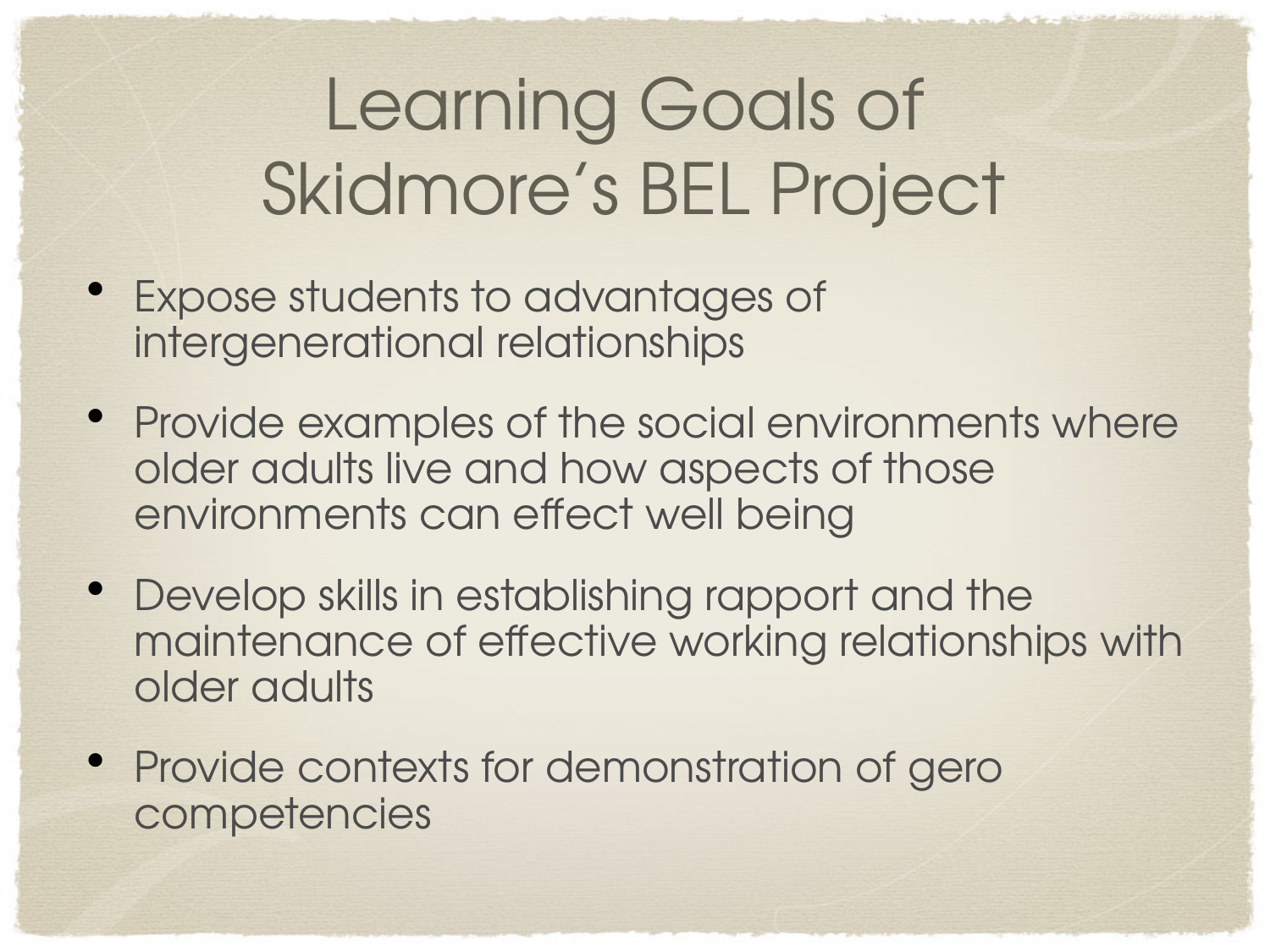

# Learning Goals of Skidmore’s BEL Project
Expose students to advantages of intergenerational relationships
Provide examples of the social environments where older adults live and how aspects of those environments can effect well being
Develop skills in establishing rapport and the maintenance of effective working relationships with older adults
Provide contexts for demonstration of gero competencies